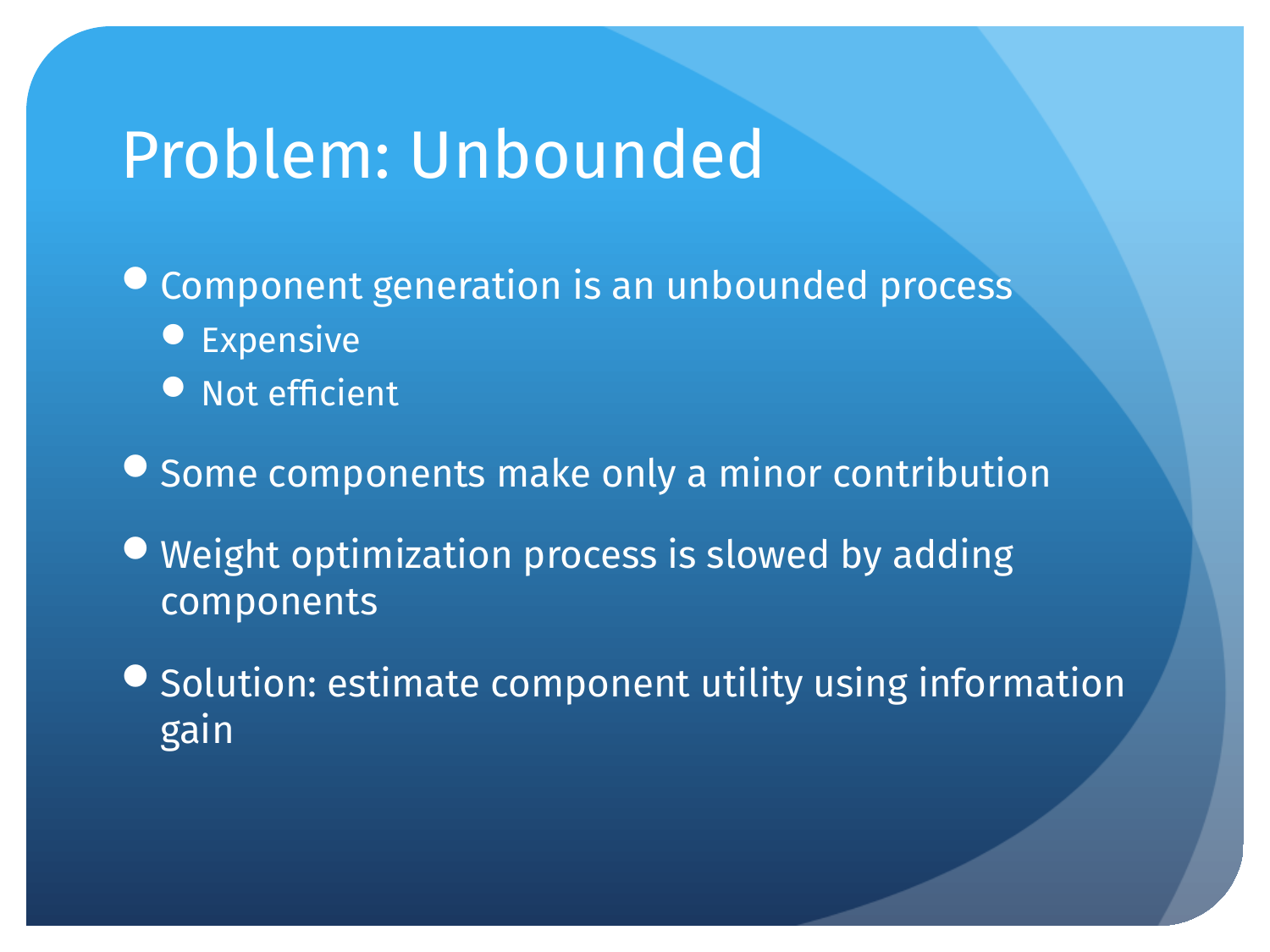

# Problem: Unbounded
Component generation is an unbounded process
Expensive
Not efficient
Some components make only a minor contribution
Weight optimization process is slowed by adding components
Solution: estimate component utility using information gain